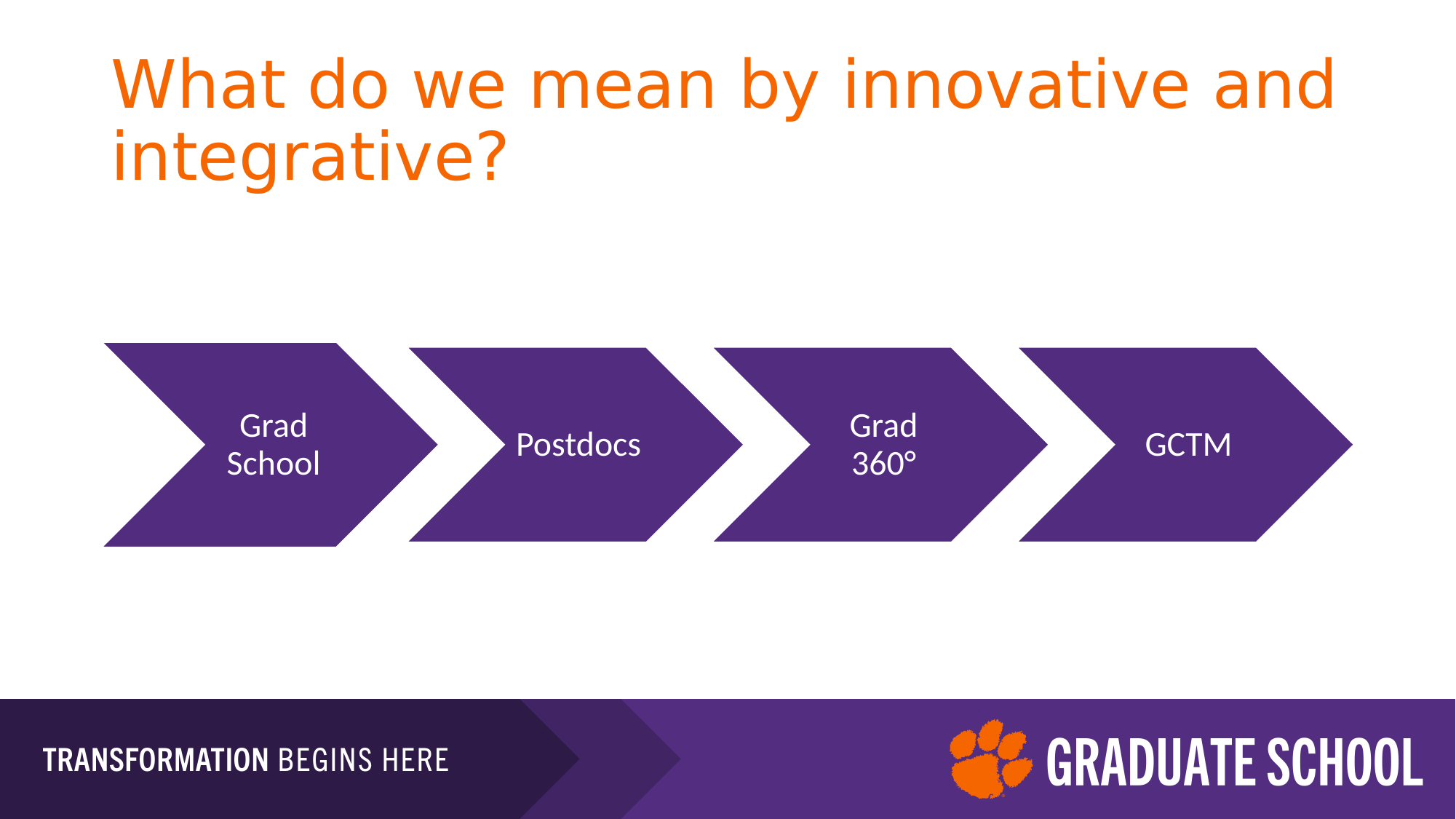

# What do we mean by innovative and integrative?
Grad School
Postdocs
Grad 360°
GCTM